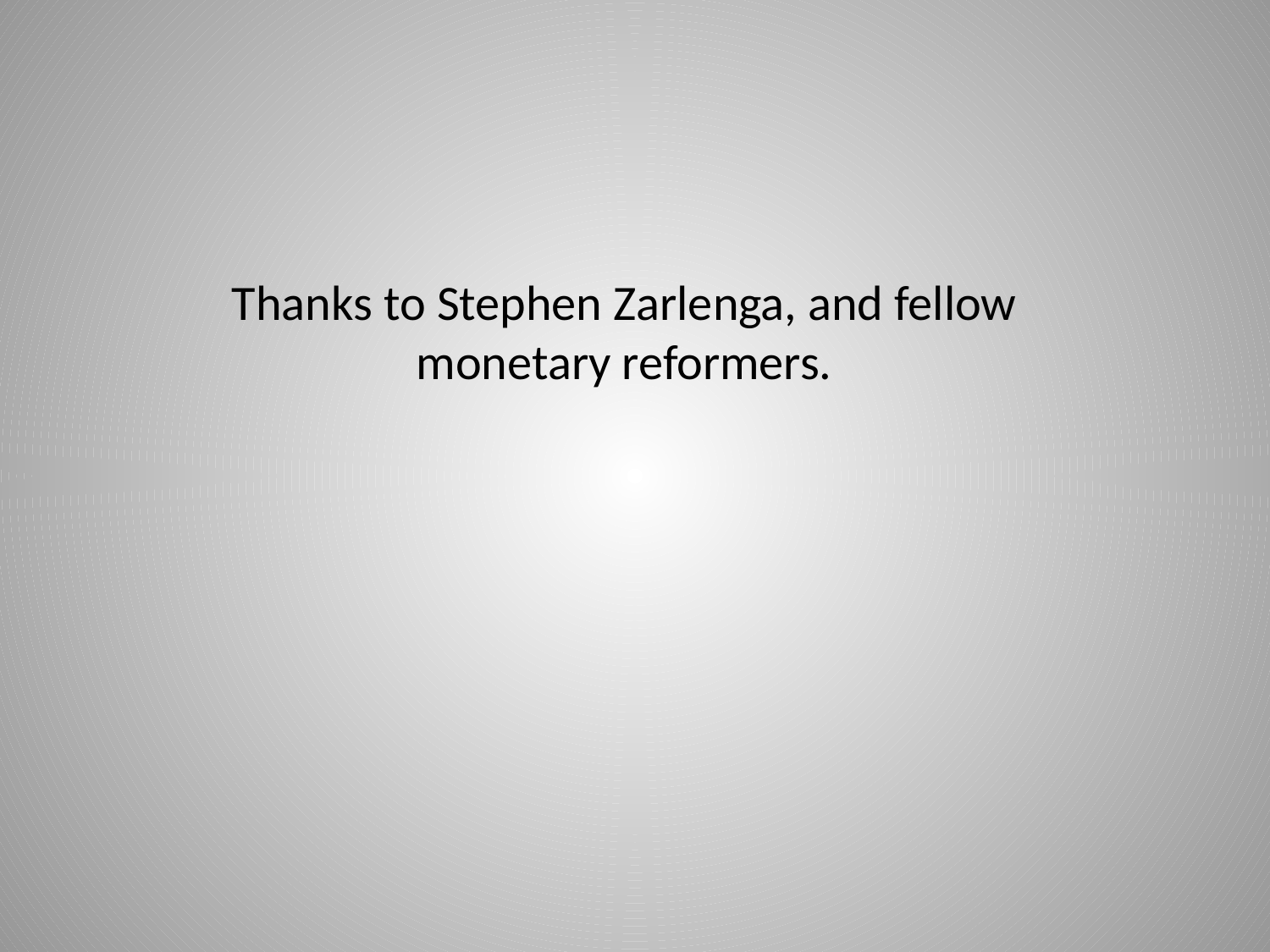

Thanks to Stephen Zarlenga, and fellow monetary reformers.